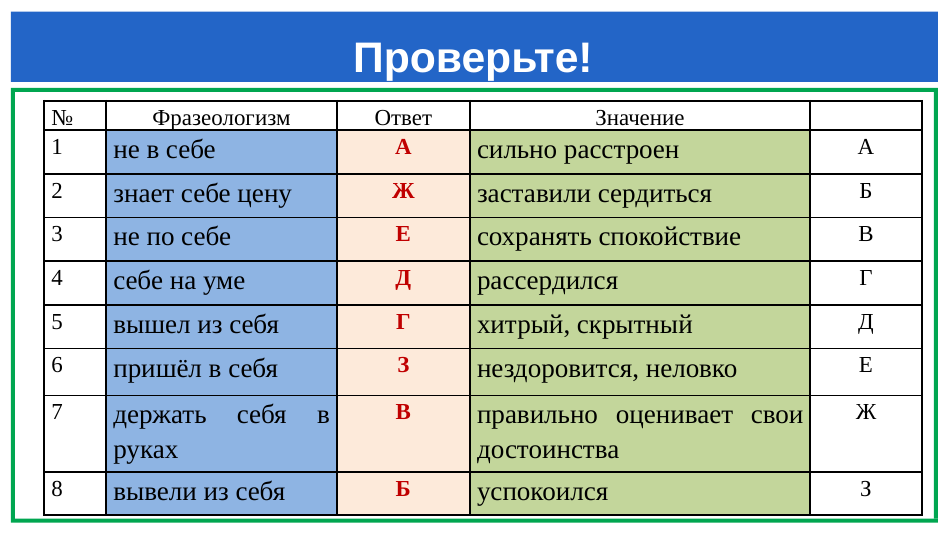

# Проверьте!
| № | Фразеологизм | Ответ | Значение |  |
| --- | --- | --- | --- | --- |
| 1 | не в себе | А | сильно расстроен | А |
| 2 | знает себе цену | Ж | заставили сердиться | Б |
| 3 | не по себе | Е | сохранять спокойствие | В |
| 4 | себе на уме | Д | рассердился | Г |
| 5 | вышел из себя | Г | хитрый, скрытный | Д |
| 6 | пришёл в себя | З | нездоровится, неловко | Е |
| 7 | держать себя в руках | В | правильно оценивает свои достоинства | Ж |
| 8 | вывели из себя | Б | успокоился | З |